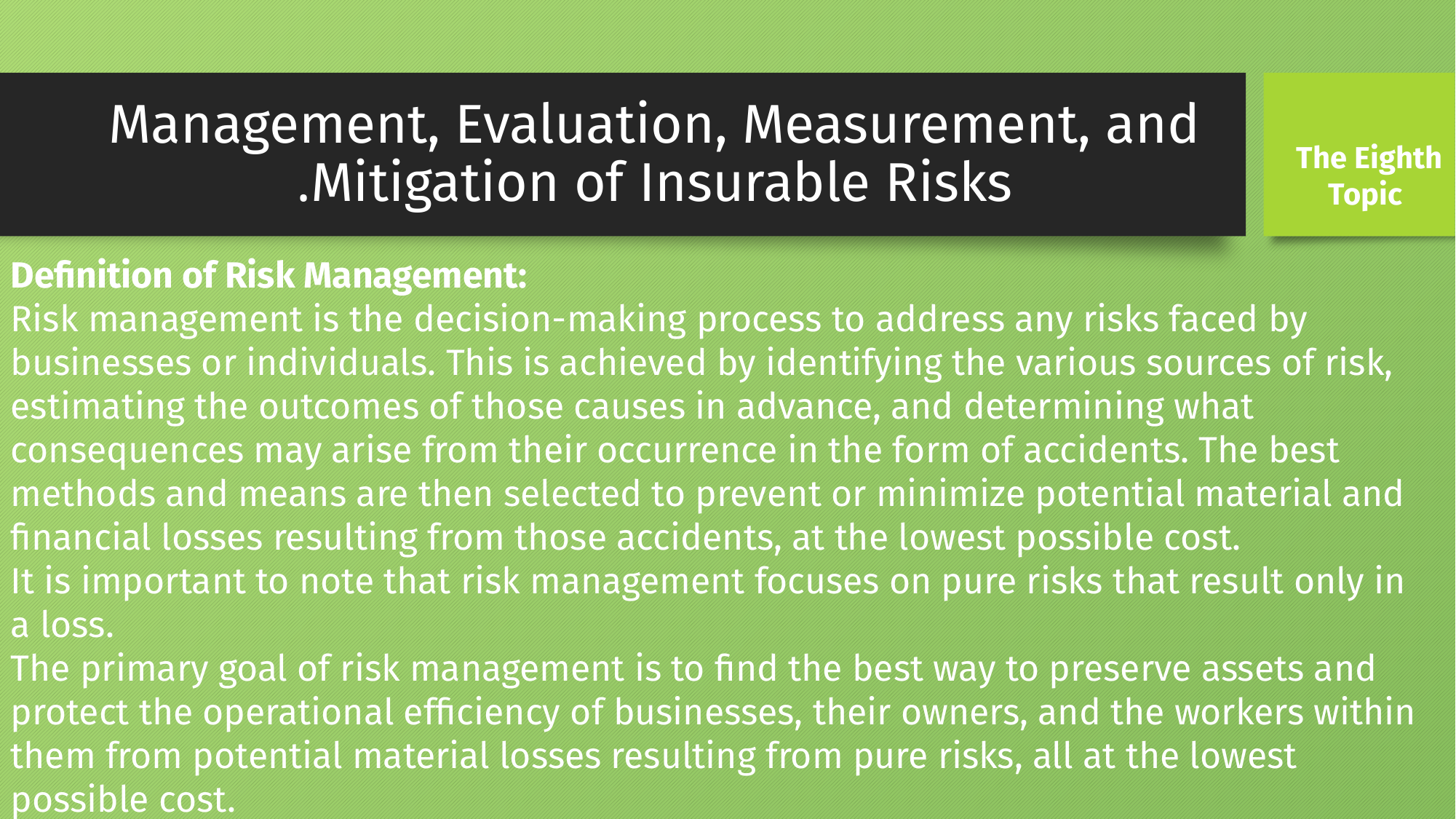

# Management, Evaluation, Measurement, and Mitigation of Insurable Risks.
The Eighth
Topic

Definition of Risk Management:
Risk management is the decision-making process to address any risks faced by businesses or individuals. This is achieved by identifying the various sources of risk, estimating the outcomes of those causes in advance, and determining what consequences may arise from their occurrence in the form of accidents. The best methods and means are then selected to prevent or minimize potential material and financial losses resulting from those accidents, at the lowest possible cost.
It is important to note that risk management focuses on pure risks that result only in a loss.
The primary goal of risk management is to find the best way to preserve assets and protect the operational efficiency of businesses, their owners, and the workers within them from potential material losses resulting from pure risks, all at the lowest possible cost.